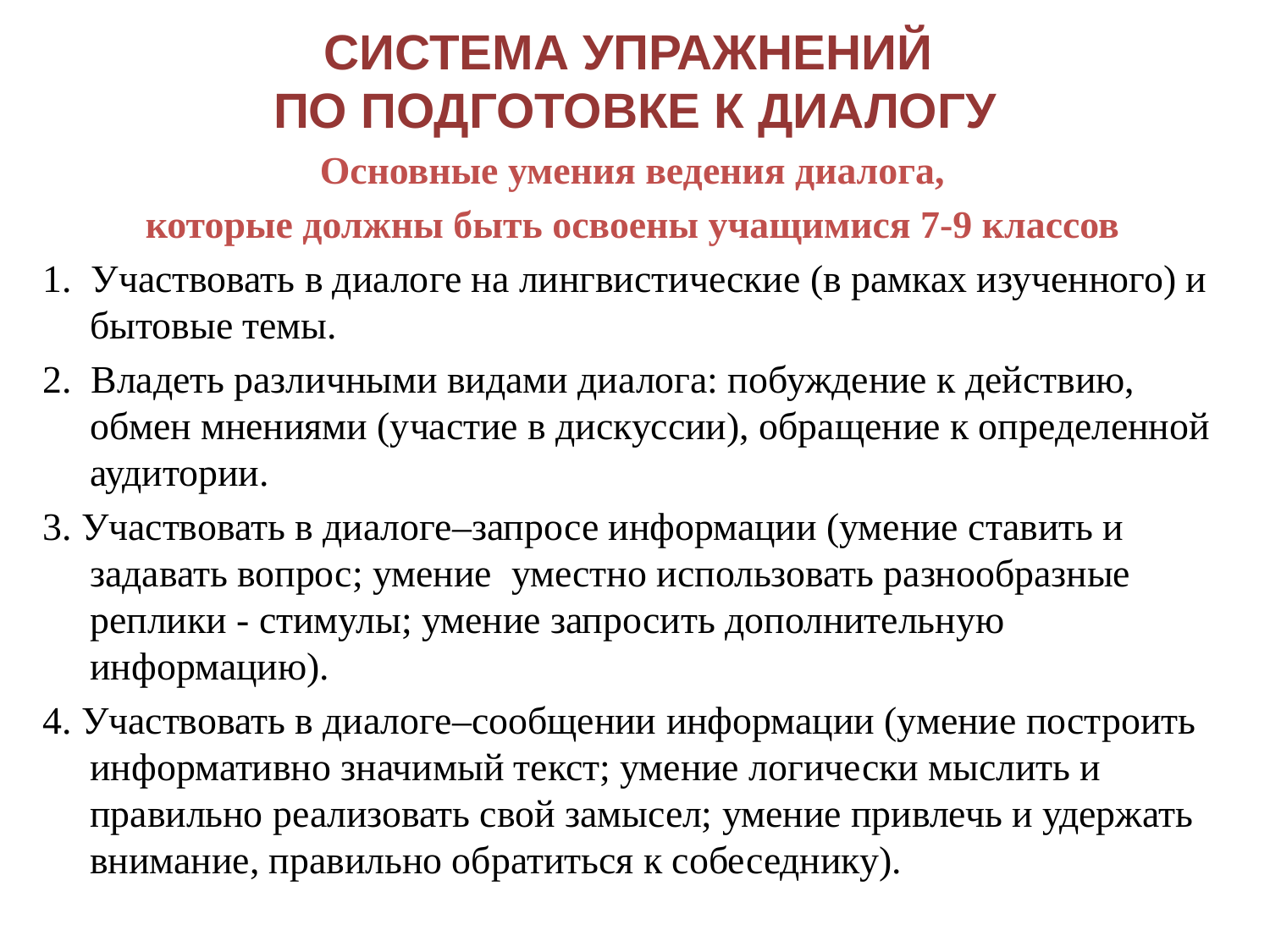

# СИСТЕМА УПРАЖНЕНИЙ ПО ПОДГОТОВКЕ К ДИАЛОГУ
Основные умения ведения диалога,
которые должны быть освоены учащимися 7-9 классов
1.  Участвовать в диалоге на лингвистические (в рамках изученного) и бытовые темы.
2.  Владеть различными видами диалога: побуждение к действию, обмен мнениями (участие в дискуссии), обращение к определенной аудитории.
3. Участвовать в диалоге–запросе информации (умение ставить и задавать вопрос; умение  уместно использовать разнообразные реплики - стимулы; умение запросить дополнительную информацию).
4. Участвовать в диалоге–сообщении информации (умение построить информативно значимый текст; умение логически мыслить и правильно реализовать свой замысел; умение привлечь и удержать внимание, правильно обратиться к собеседнику).